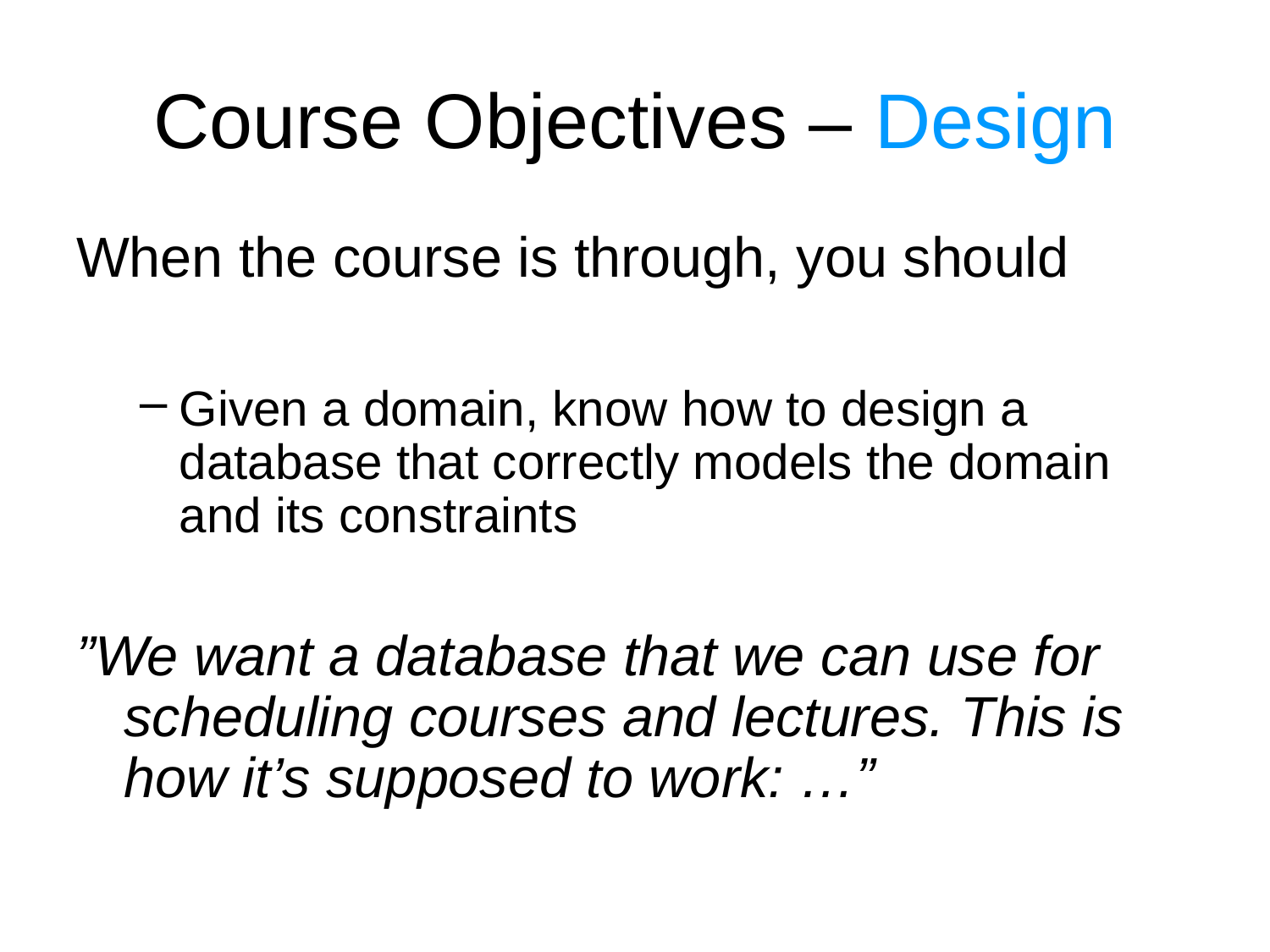

# Course Objectives – Design
When the course is through, you should

Given a domain, know how to design a database that correctly models the domain and its constraints

”We want a database that we can use for scheduling courses and lectures. This is how it’s supposed to work: …”